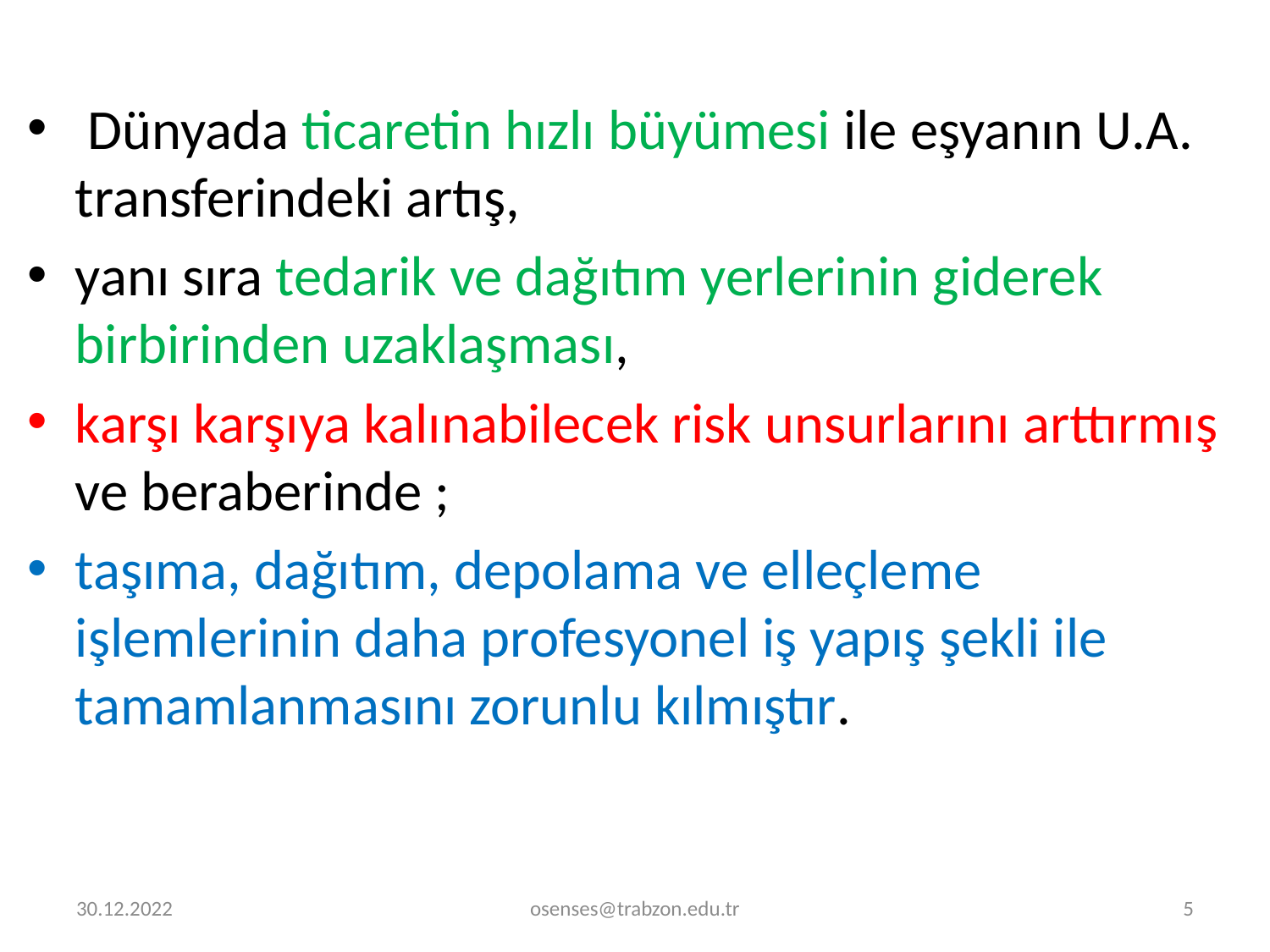

Dünyada ticaretin hızlı büyümesi ile eşyanın U.A. transferindeki artış,
yanı sıra tedarik ve dağıtım yerleri­nin giderek birbirinden uzaklaşması,
karşı karşıya kalınabilecek risk unsurlarını arttırmış ve beraberinde ;
taşıma, dağıtım, depolama ve elleçleme işlemlerinin daha profesyonel iş yapış şekli ile tamamlanmasını zorunlu kılmıştır.
30.12.2022
osenses@trabzon.edu.tr
5